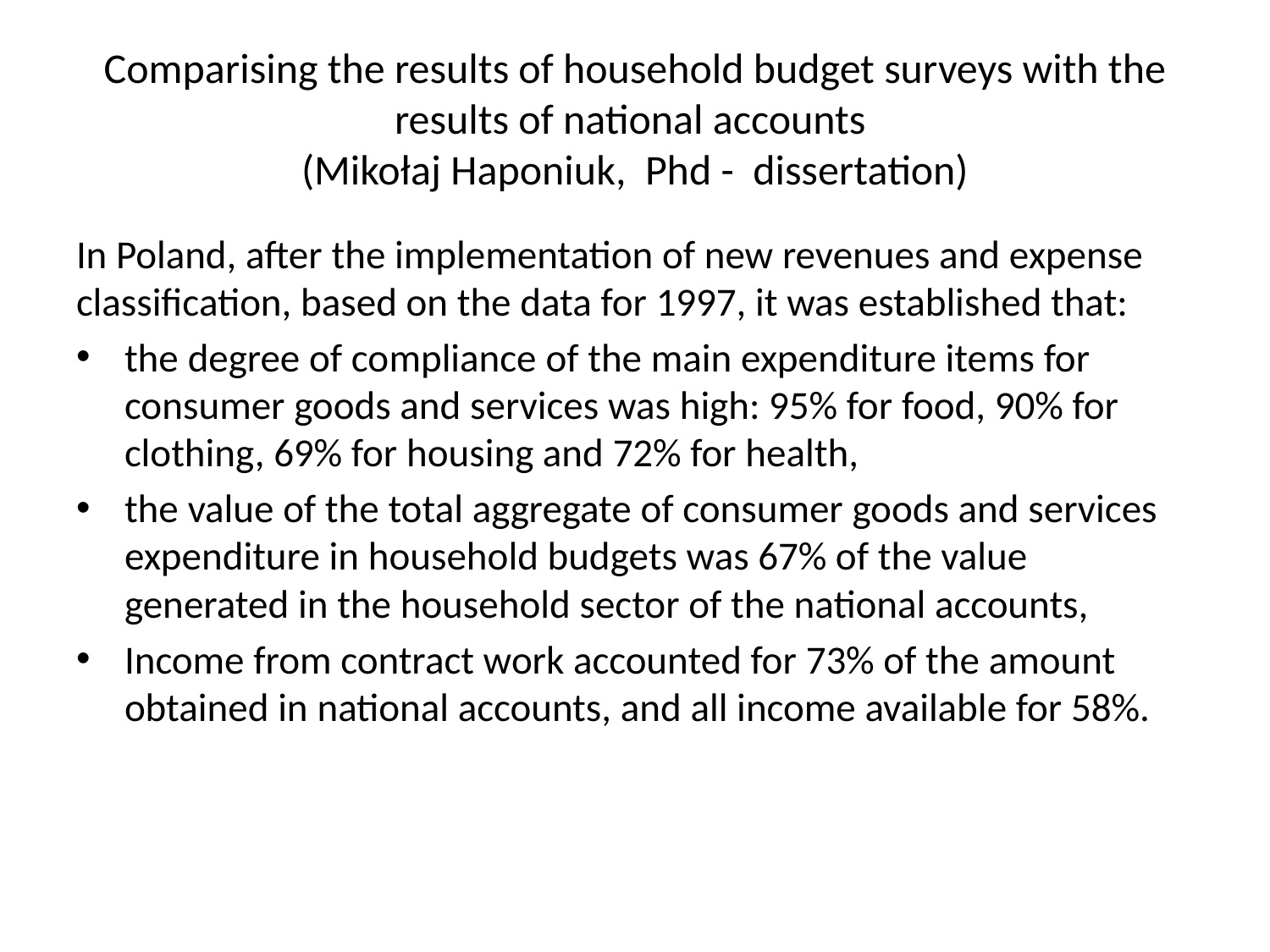

# Comparising the results of household budget surveys with the results of national accounts (Mikołaj Haponiuk,  Phd -  dissertation)
In Poland, after the implementation of new revenues and expense classification, based on the data for 1997, it was established that:
the degree of compliance of the main expenditure items for consumer goods and services was high: 95% for food, 90% for clothing, 69% for housing and 72% for health,
the value of the total aggregate of consumer goods and services expenditure in household budgets was 67% of the value generated in the household sector of the national accounts,
Income from contract work accounted for 73% of the amount obtained in national accounts, and all income available for 58%.